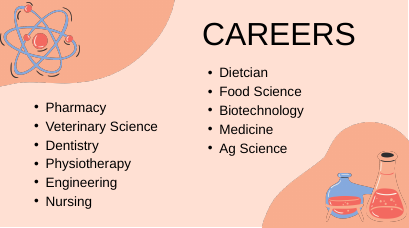

CAREERS
Dietcian
Food Science
Biotechnology
Medicine
Ag Science
Pharmacy
Veterinary Science
Dentistry
Physiotherapy
Engineering
Nursing